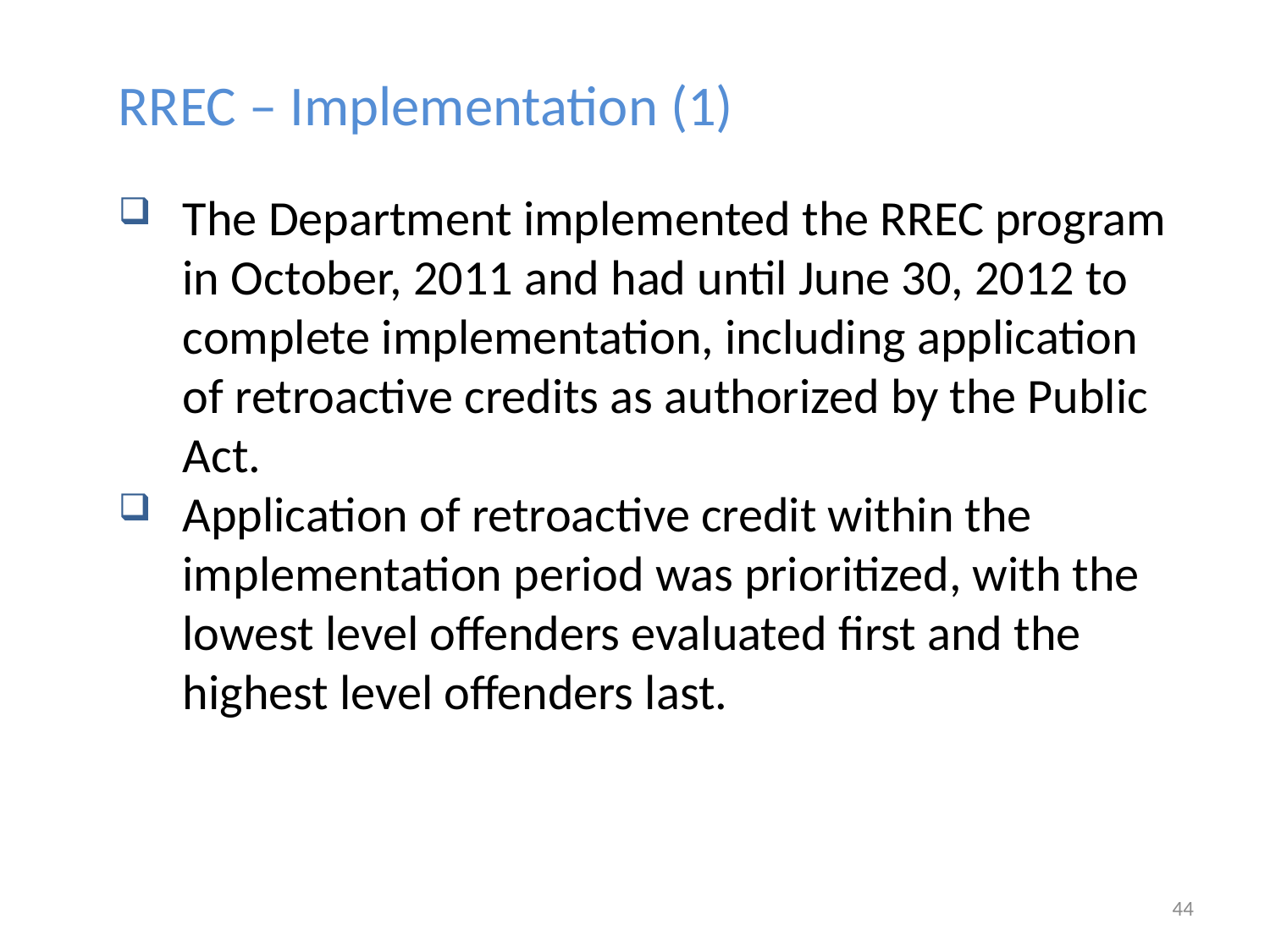

RREC – Implementation (1)
The Department implemented the RREC program in October, 2011 and had until June 30, 2012 to complete implementation, including application of retroactive credits as authorized by the Public Act.
Application of retroactive credit within the implementation period was prioritized, with the lowest level offenders evaluated first and the highest level offenders last.

44